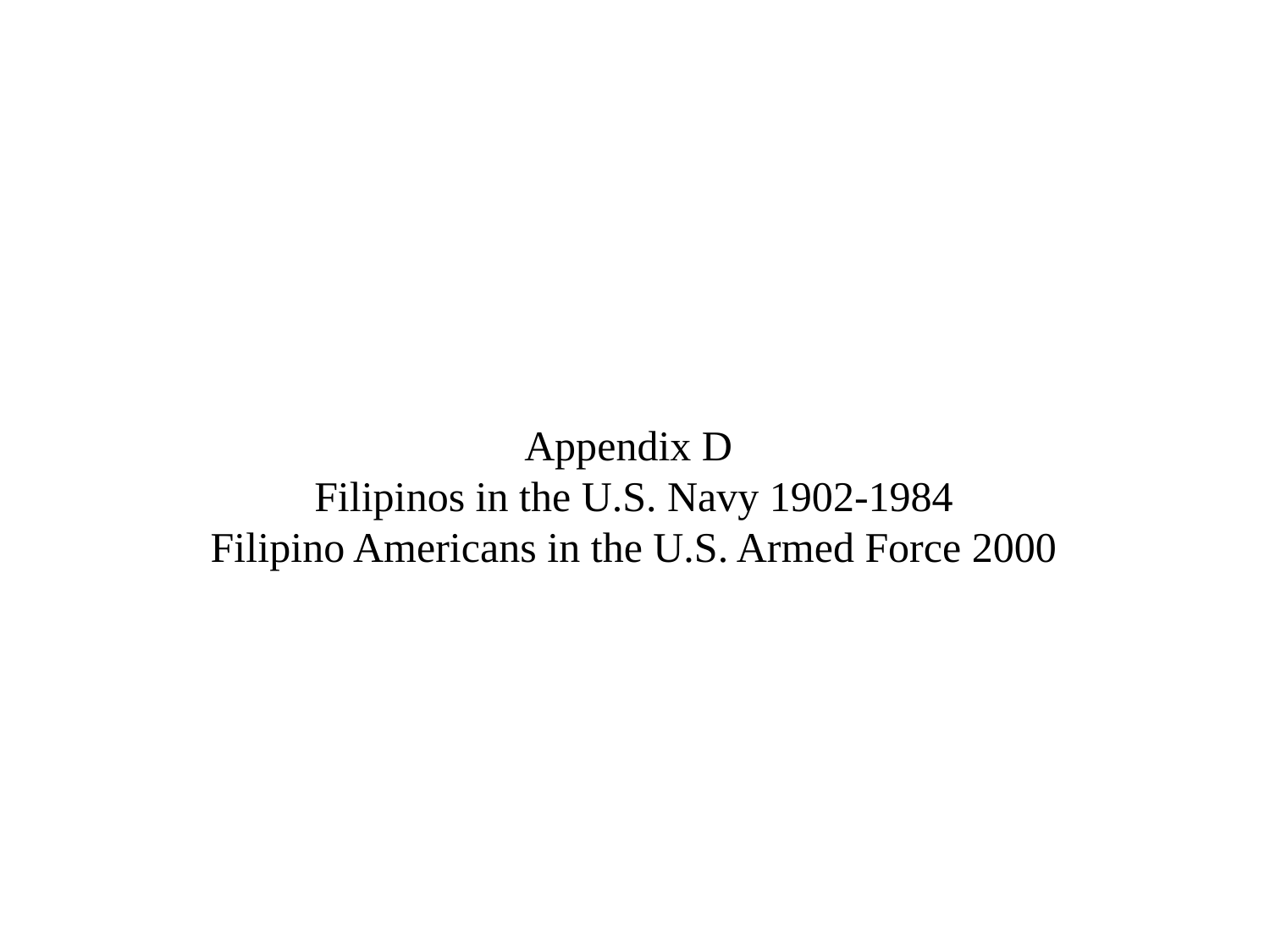

Appendix D
Filipinos in the U.S. Navy 1902-1984
Filipino Americans in the U.S. Armed Force 2000